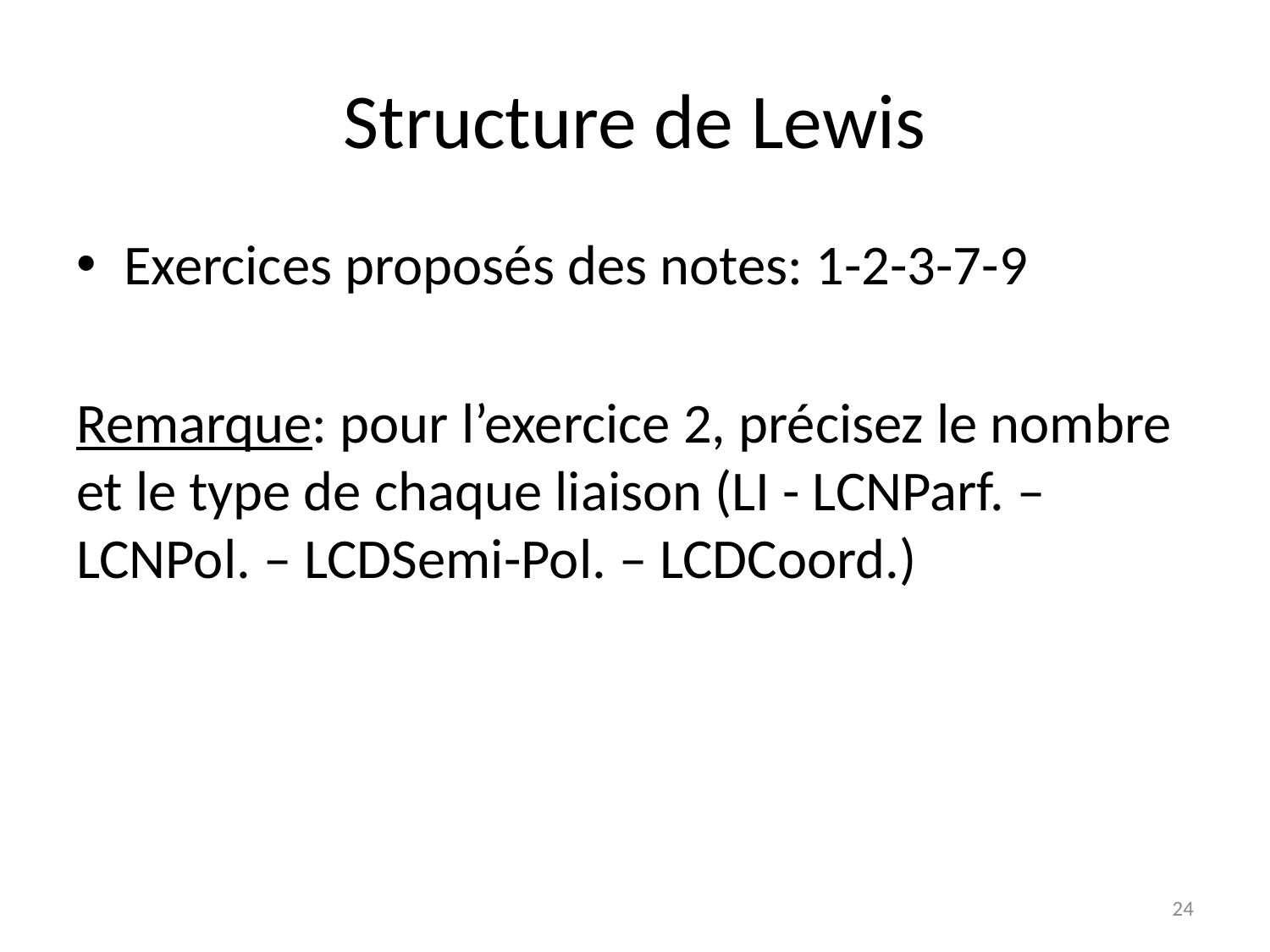

# Structure de Lewis
Exercices proposés des notes: 1-2-3-7-9

Remarque: pour l’exercice 2, précisez le nombre et le type de chaque liaison (LI - LCNParf. – LCNPol. – LCDSemi-Pol. – LCDCoord.)
24